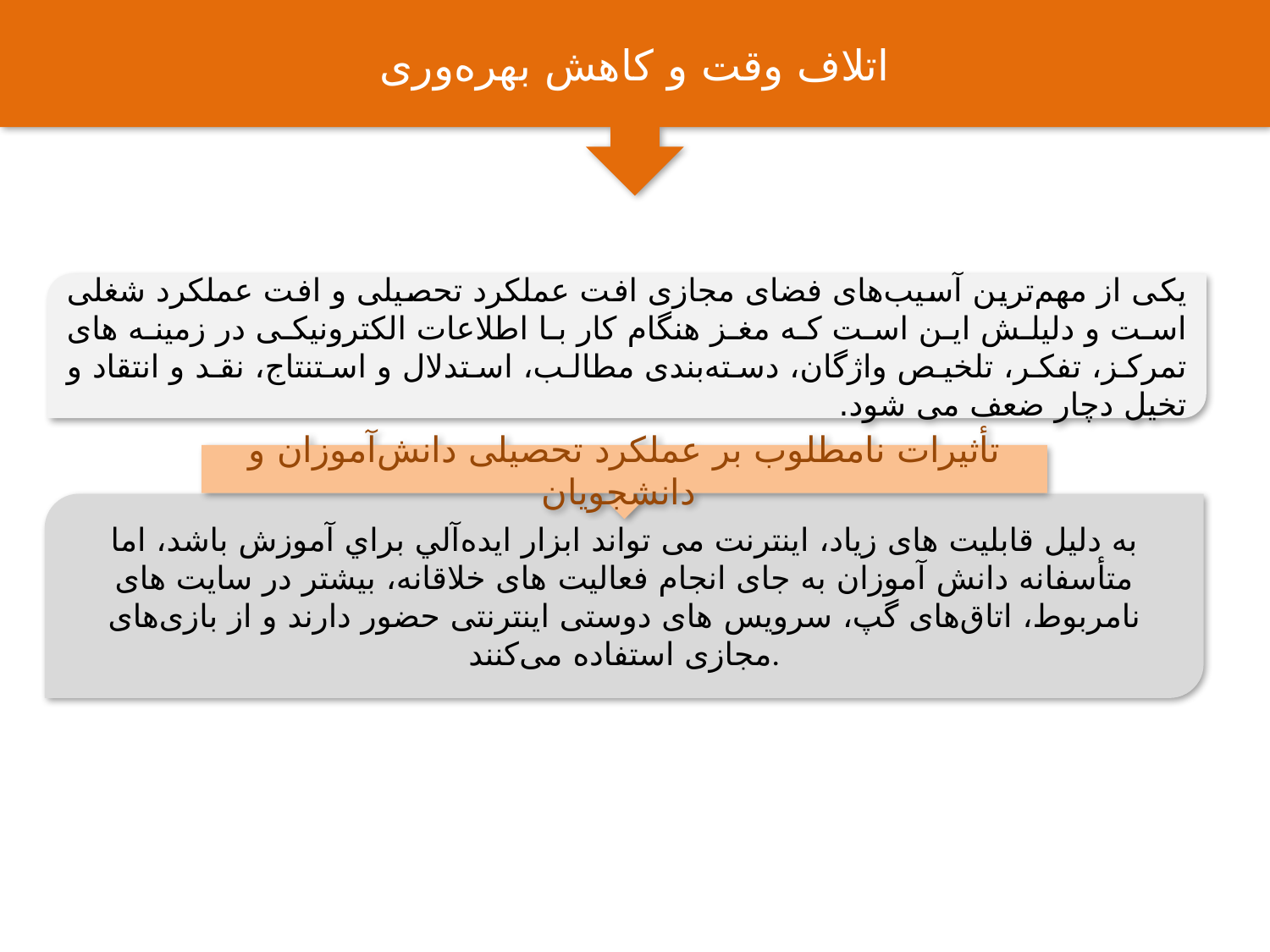

اتلاف وقت و کاهش بهره‌وری
یکی از مهم‌ترین آسیب‌های فضای مجازی افت عملکرد تحصیلی و افت عملکرد شغلی است و دلیلش این است که مغز هنگام کار با اطلاعات الکترونیکی در زمینه های تمرکز، تفکر، تلخیص واژگان، دسته‌بندی مطالب، استدلال و استنتاج، نقد و انتقاد و تخیل دچار ضعف می شود.
تأثیرات نامطلوب بر عملکرد تحصیلی دانش‌آموزان و دانشجویان
به دلیل قابلیت های زیاد، اینترنت می تواند ابزار ایده‌آلي براي آموزش باشد، اما متأسفانه دانش آموزان به جای انجام فعالیت های خلاقانه، بيشتر در سایت های نامربوط، اتاق‌های گپ، سرویس های دوستی اینترنتی حضور دارند و از بازی‌های مجازی استفاده می‌کنند.